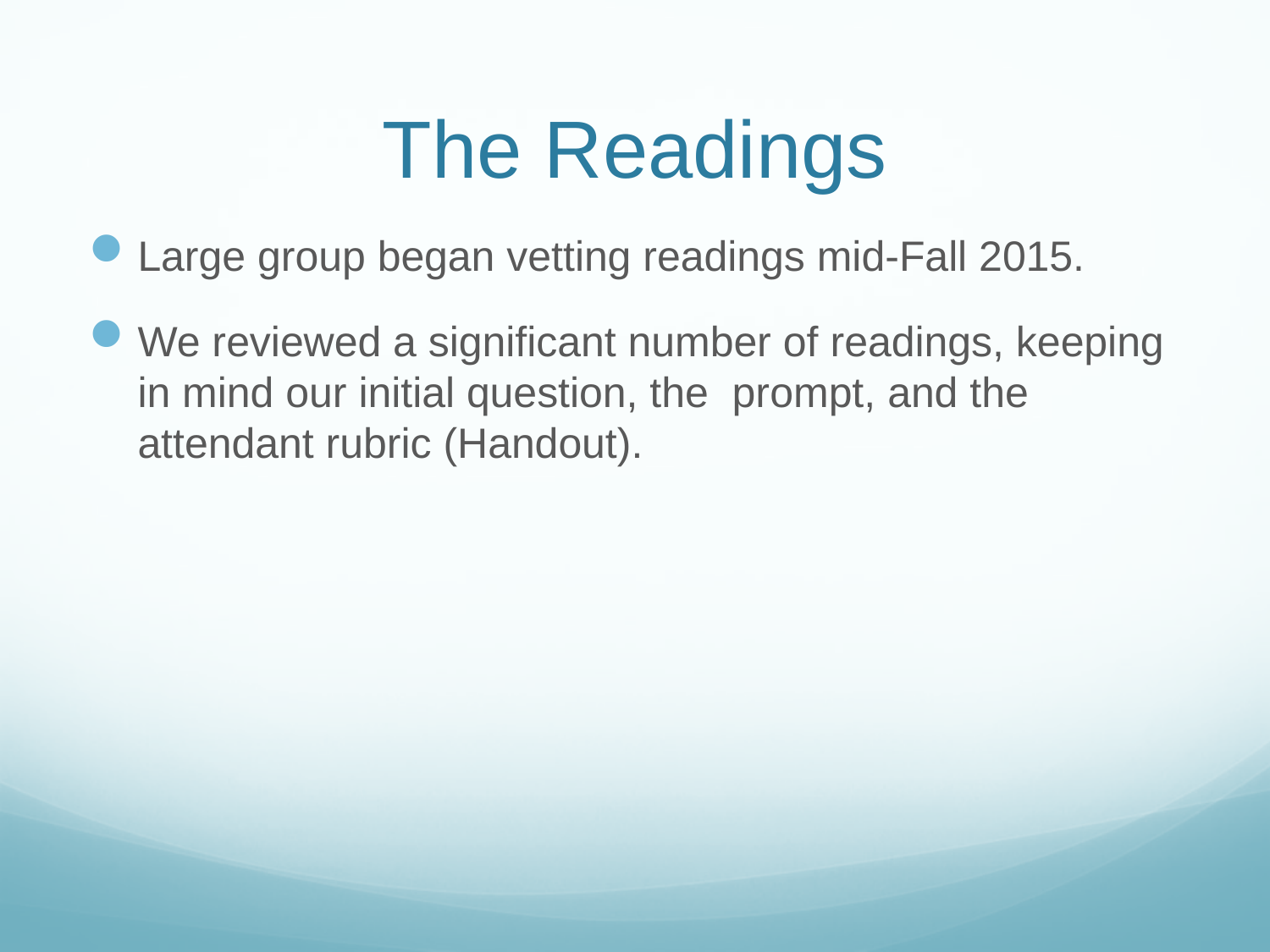

# The Readings
Large group began vetting readings mid-Fall 2015.
We reviewed a significant number of readings, keeping in mind our initial question, the  prompt, and the attendant rubric (Handout).